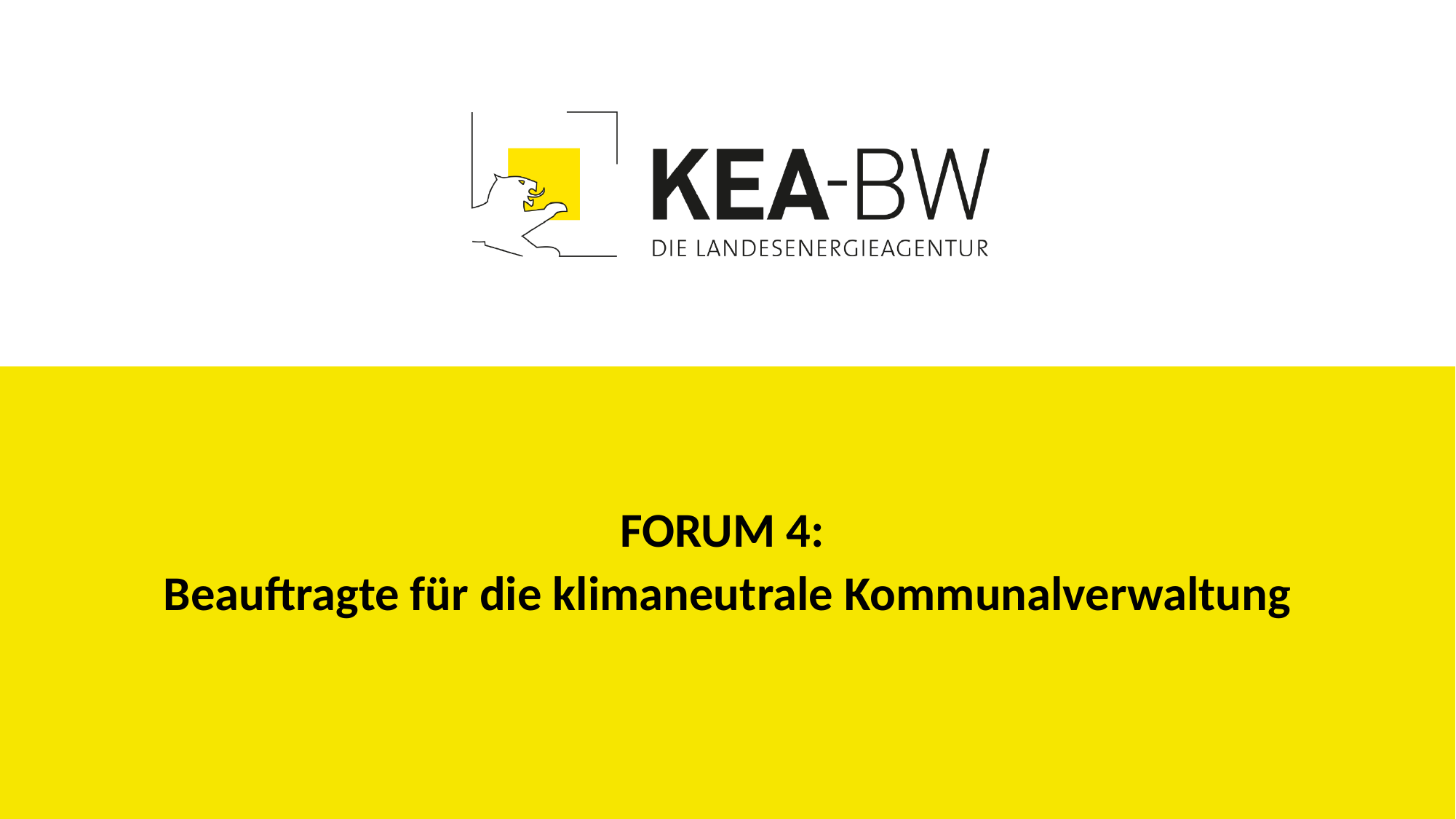

# FORUM 4: Beauftragte für die klimaneutrale Kommunalverwaltung